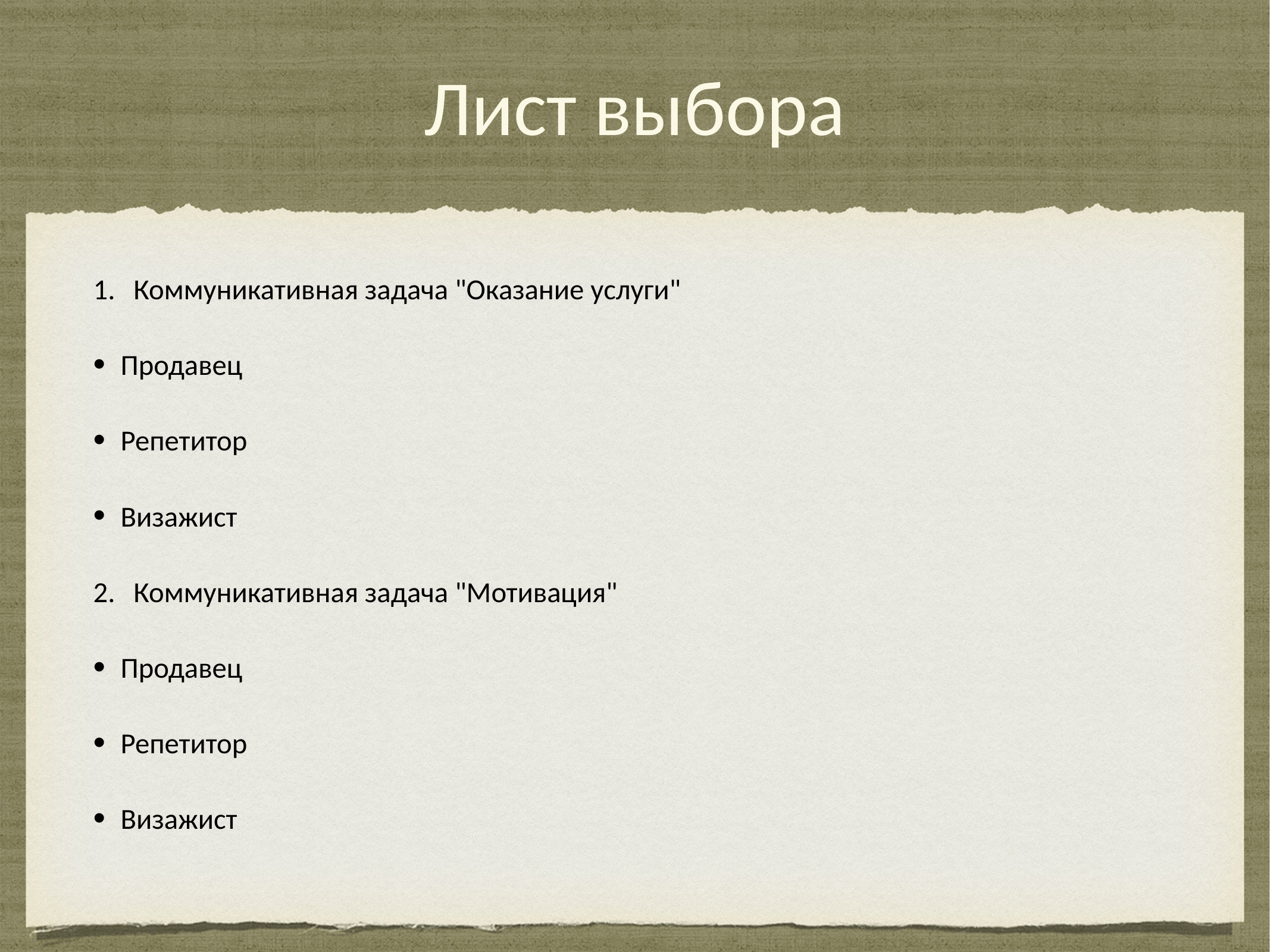

# Лист выбора
Коммуникативная задача "Оказание услуги"
Продавец
Репетитор
Визажист
Коммуникативная задача "Мотивация"
Продавец
Репетитор
Визажист